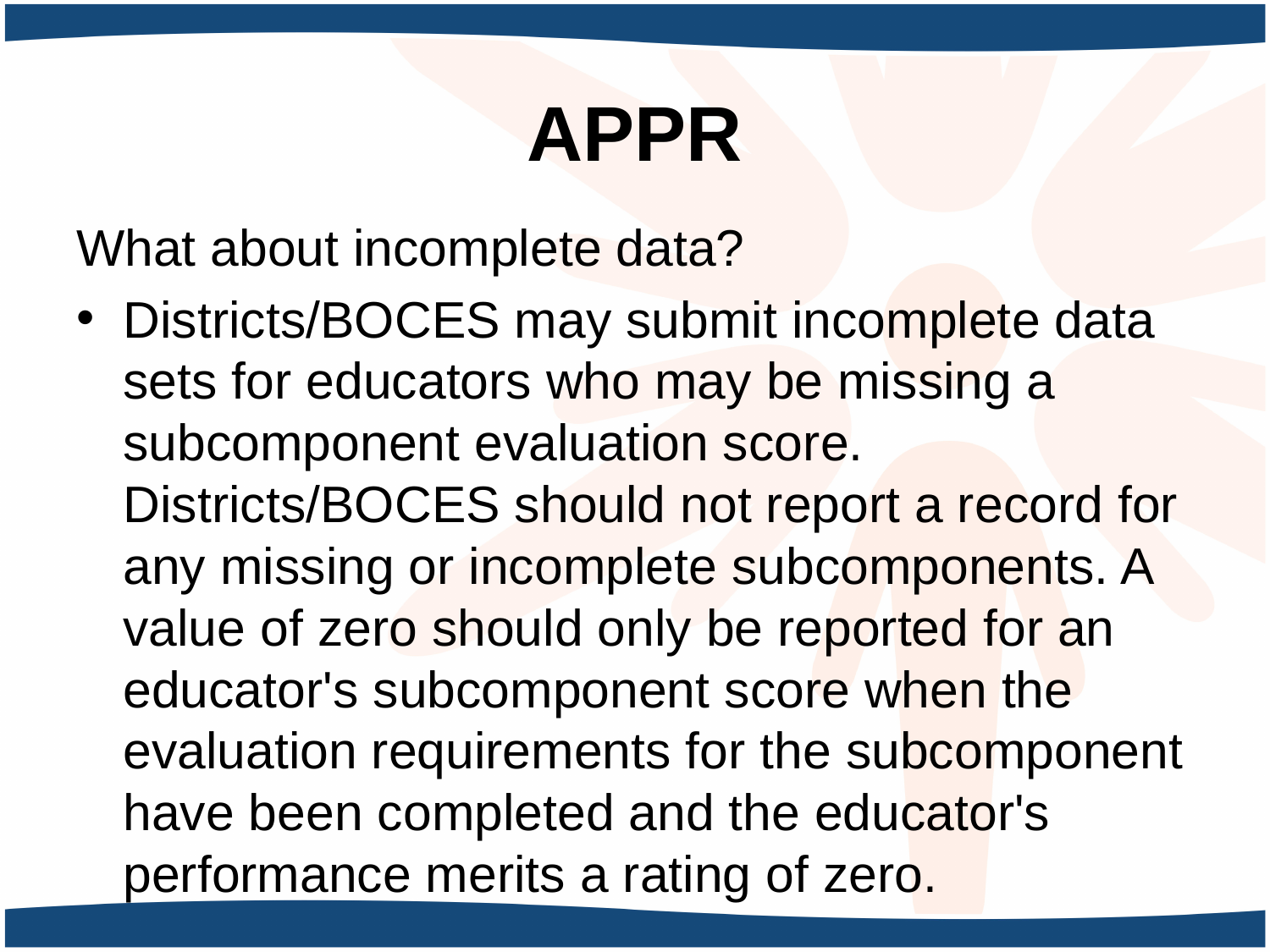

# APPR
What about incomplete data?
Districts/BOCES may submit incomplete data sets for educators who may be missing a subcomponent evaluation score. Districts/BOCES should not report a record for any missing or incomplete subcomponents. A value of zero should only be reported for an educator's subcomponent score when the evaluation requirements for the subcomponent have been completed and the educator's performance merits a rating of zero.